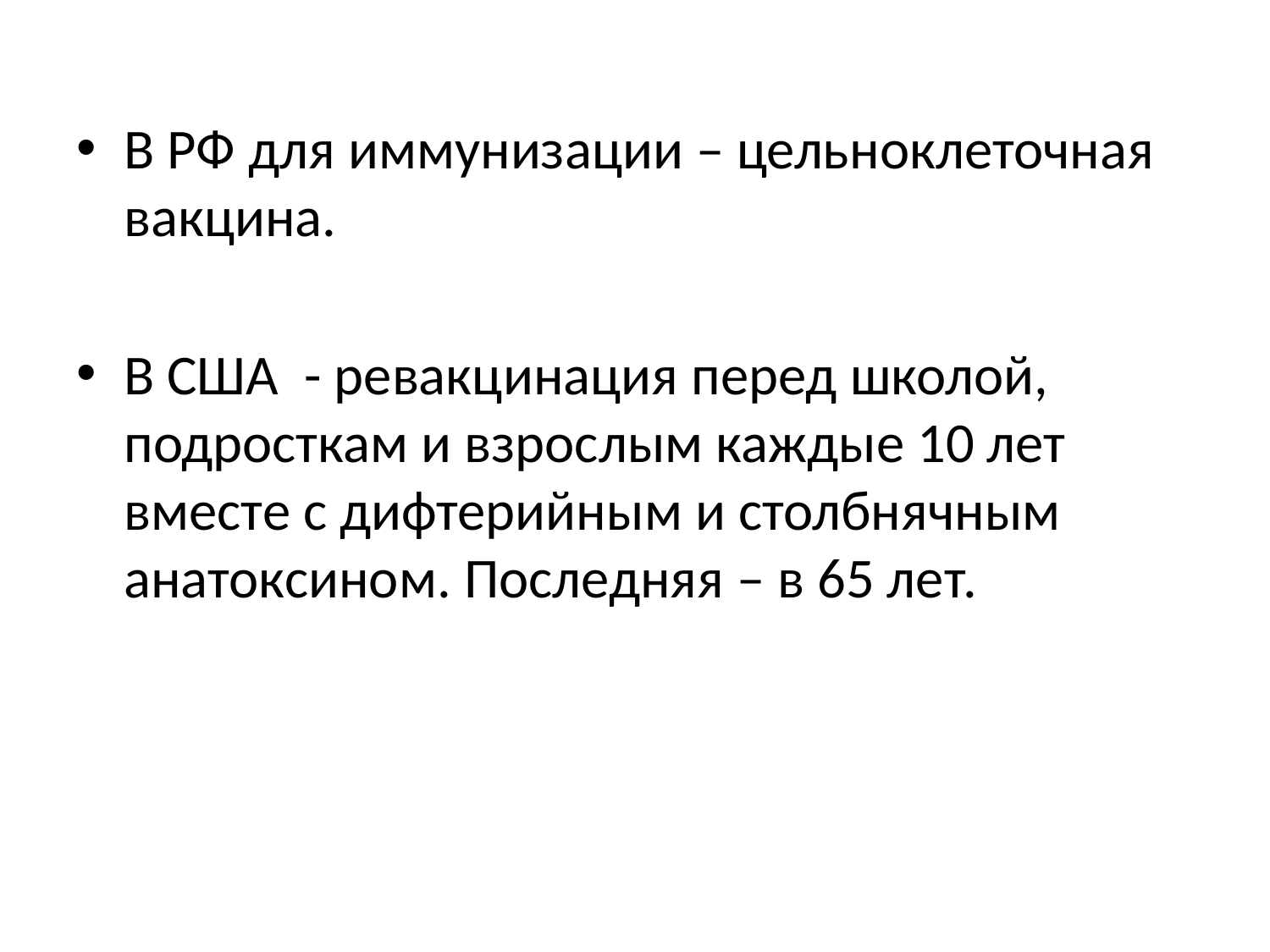

В РФ для иммунизации – цельноклеточная вакцина.

В США  - ревакцинация перед школой, подросткам и взрослым каждые 10 лет вместе с дифтерийным и столбнячным анатоксином. Последняя – в 65 лет.